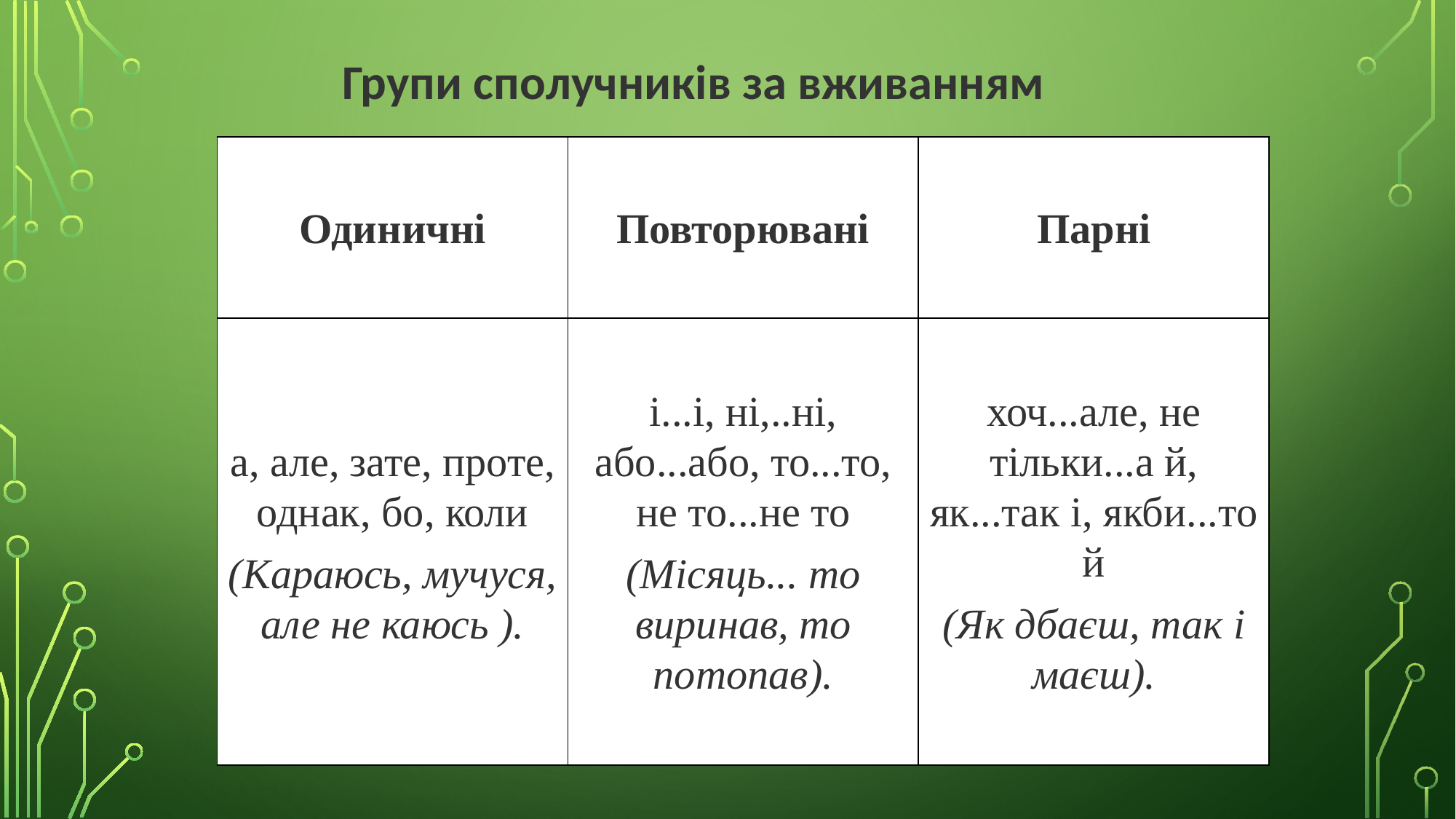

Групи сполучників за вживанням

| Одиничні | Повторювані | Парні |
| --- | --- | --- |
| а, але, зате, проте, однак, бо, коли (Караюсь, мучуся, але не каюсь ). | і...і, ні,..ні, або...або, то...то, не то...не то (Місяць... то виринав, то потопав). | хоч...але, не тільки...а й, як...так і, якби...то й (Як дбаєш, так і маєш). |